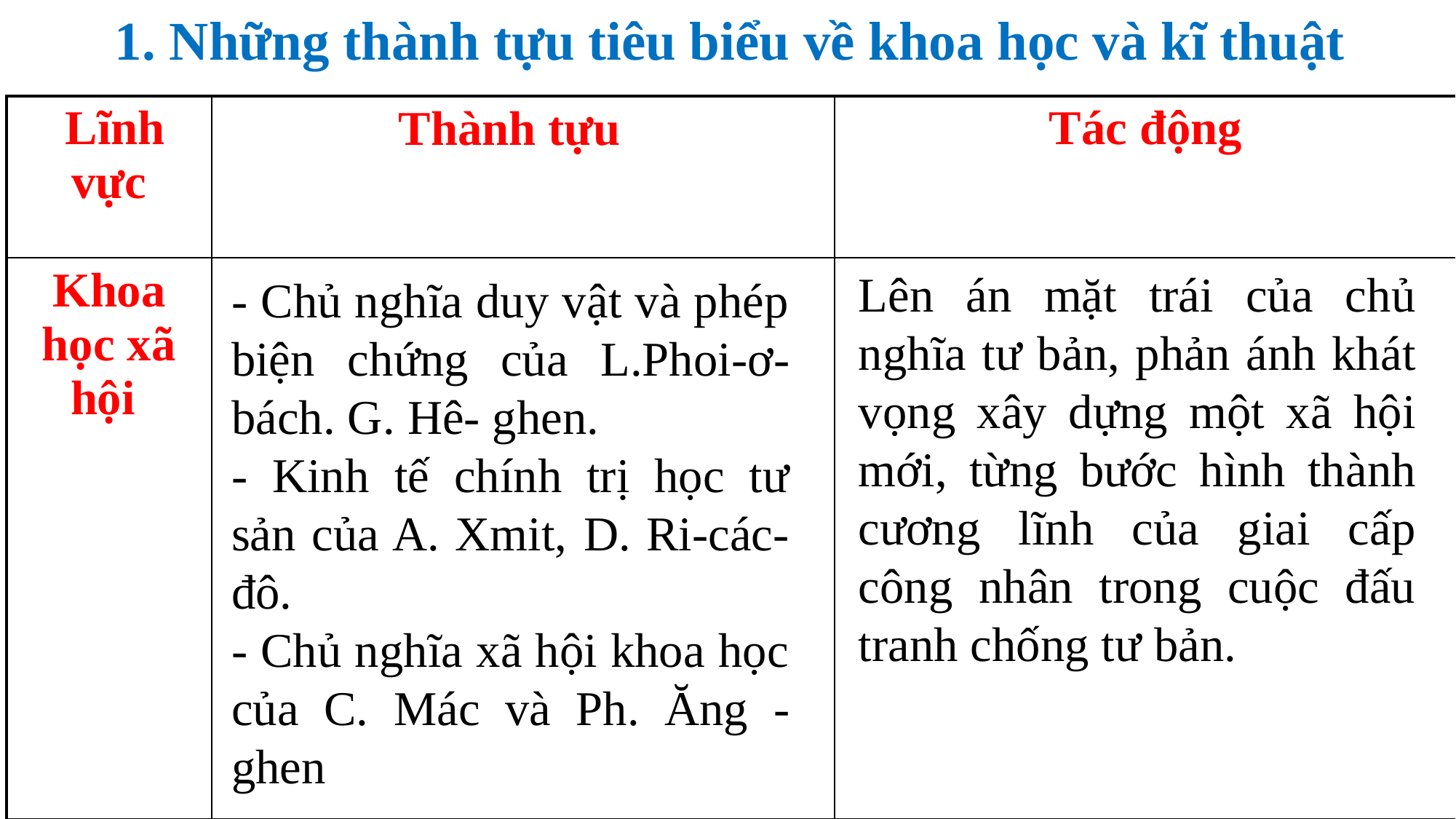

1. Những thành tựu tiêu biểu về khoa học và kĩ thuật
| Lĩnh vực | Thành tựu | Tác động |
| --- | --- | --- |
| Khoa học xã hội |  |  |
Lên án mặt trái của chủ nghĩa tư bản, phản ánh khát vọng xây dựng một xã hội mới, từng bước hình thành cương lĩnh của giai cấp công nhân trong cuộc đấu tranh chống tư bản.
- Chủ nghĩa duy vật và phép biện chứng của L.Phoi-ơ-bách. G. Hê- ghen.
- Kinh tế chính trị học tư sản của A. Xmit, D. Ri-các-đô.
- Chủ nghĩa xã hội khoa học của C. Mác và Ph. Ăng - ghen